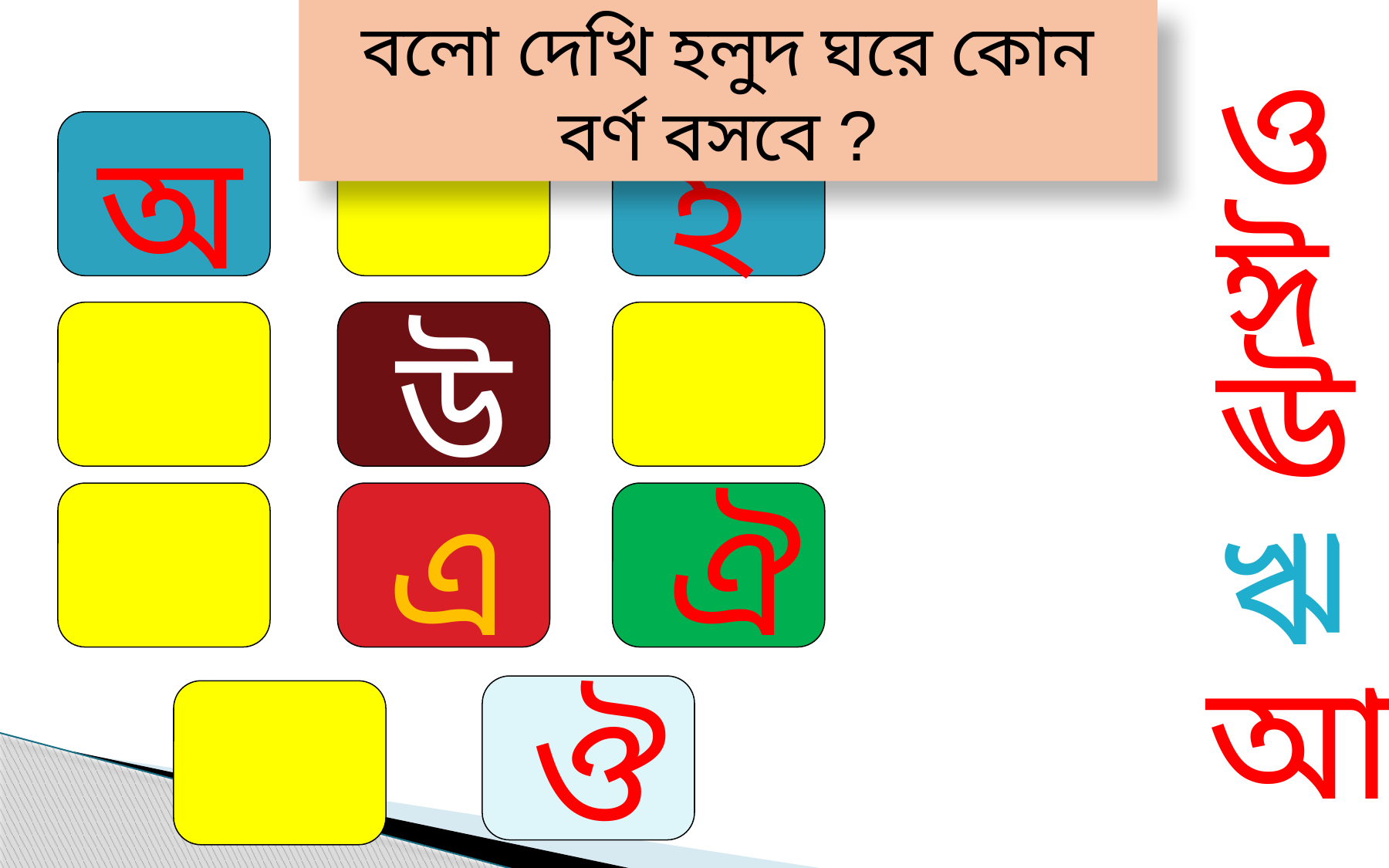

বলো দেখি হলুদ ঘরে কোন বর্ণ বসবে ?

ও
অ
ই

ঈ
উ

ঊ
এ
ঐ
ঋ

আ
ঔ